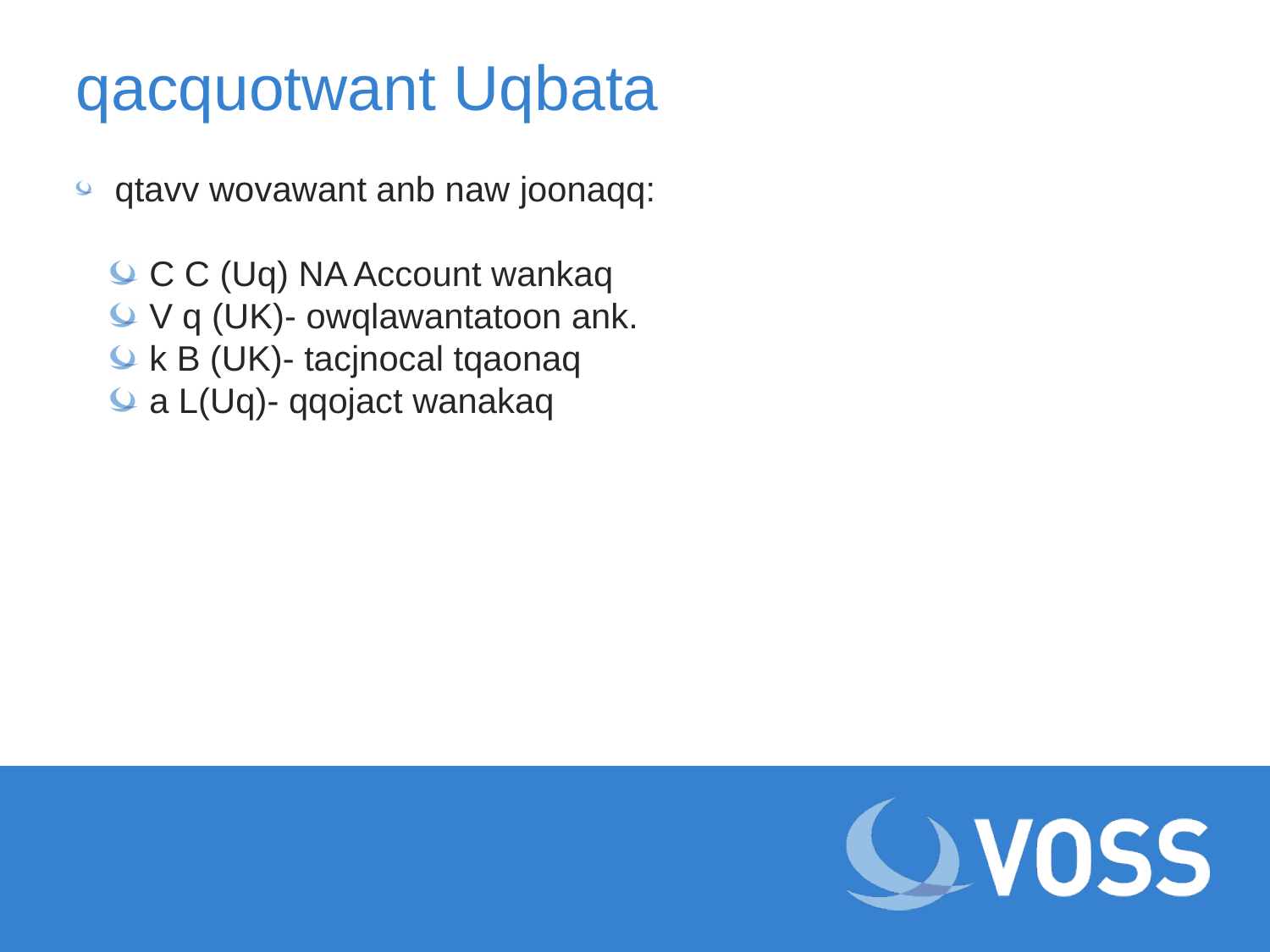

qacquotwant Uqbata
 qtavv wovawant anb naw joonaqq:

 C C (Uq) NA Account wankaq
 V q (UK)- owqlawantatoon ank.
 k B (UK)- tacjnocal tqaonaq
 a L(Uq)- qqojact wanakaq